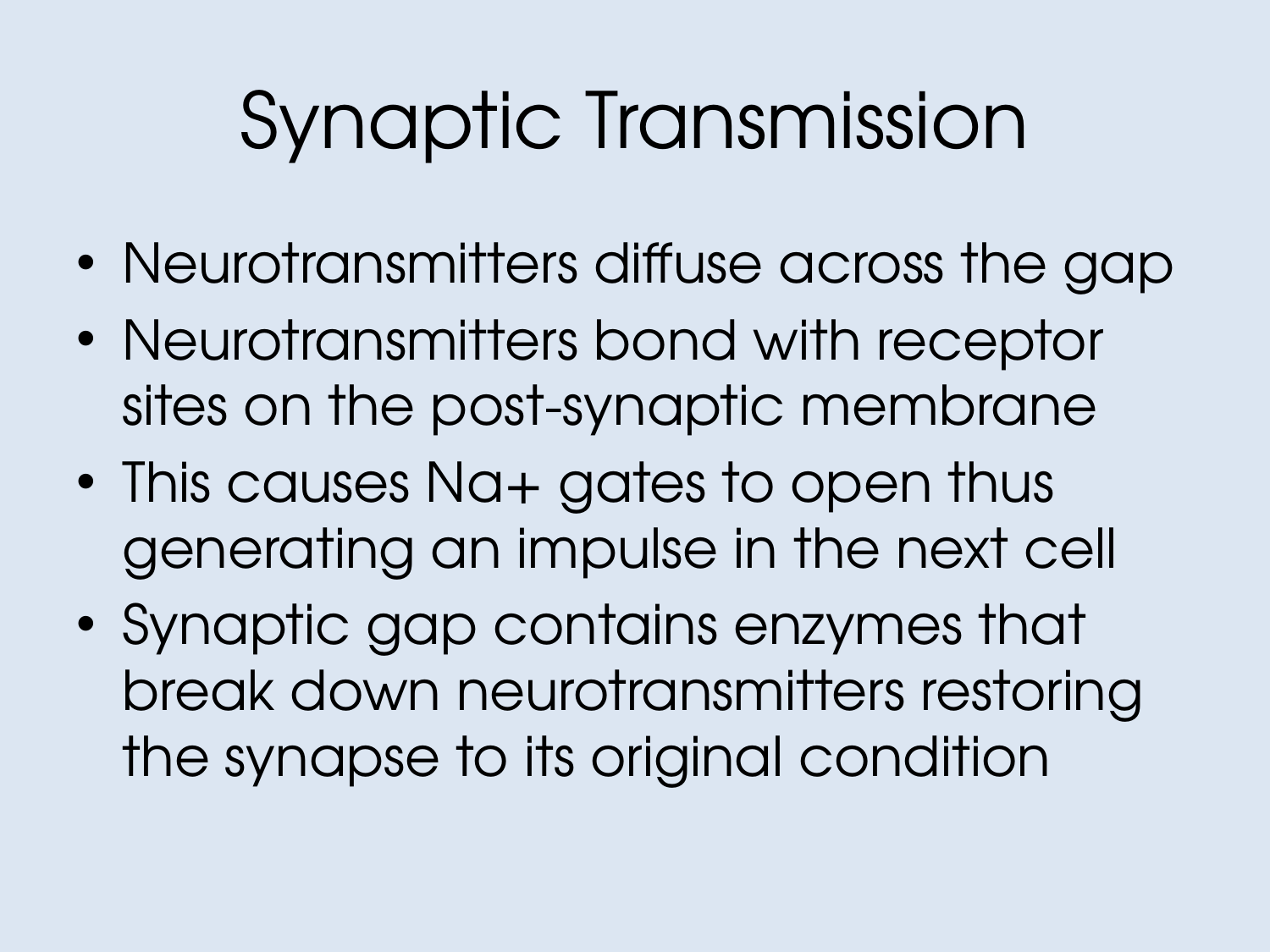

# Synaptic Transmission
Neurotransmitters diffuse across the gap
Neurotransmitters bond with receptor sites on the post-synaptic membrane
This causes Na+ gates to open thus generating an impulse in the next cell
Synaptic gap contains enzymes that break down neurotransmitters restoring the synapse to its original condition